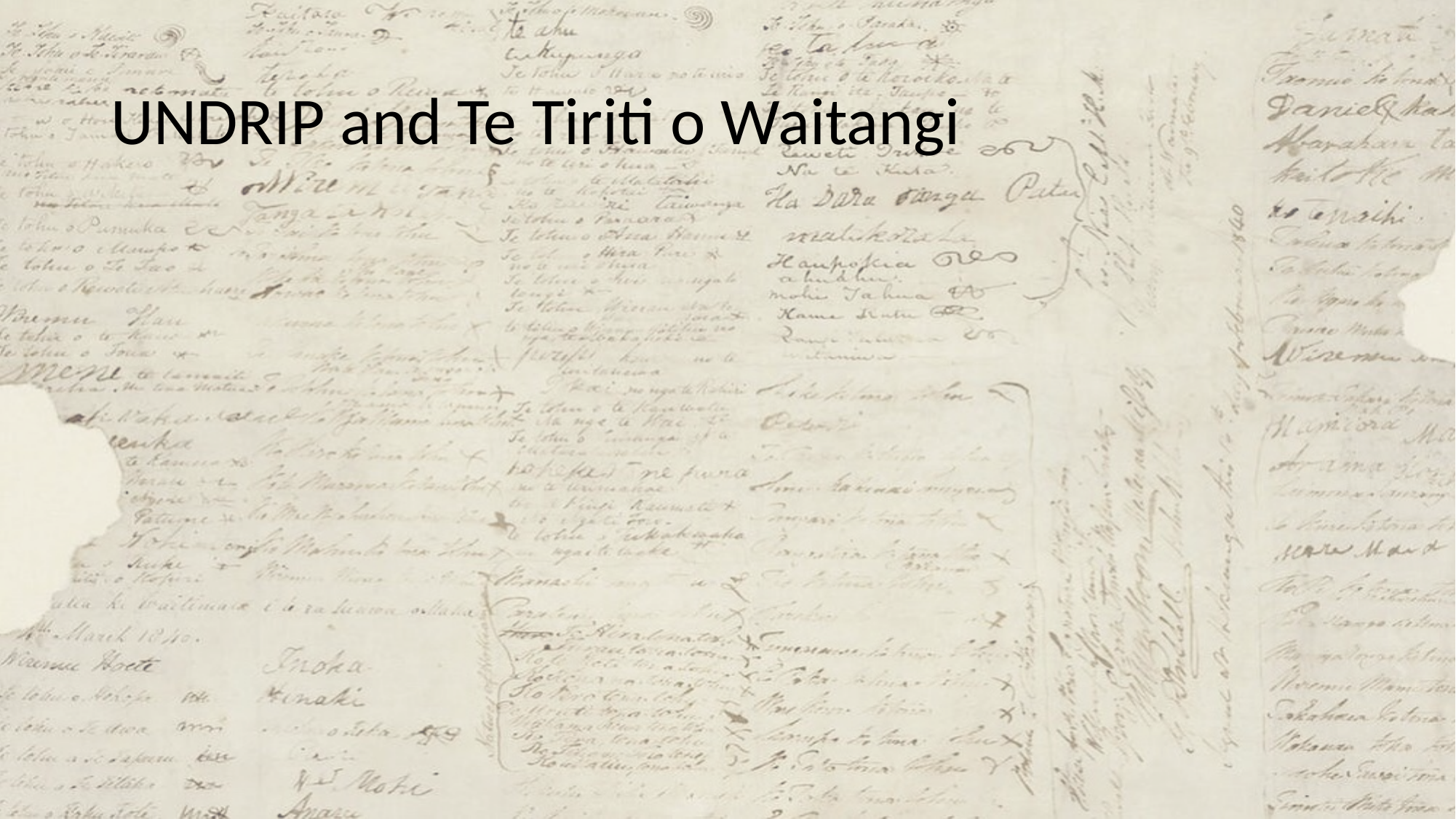

# UNDRIP and Te Tiriti o Waitangi